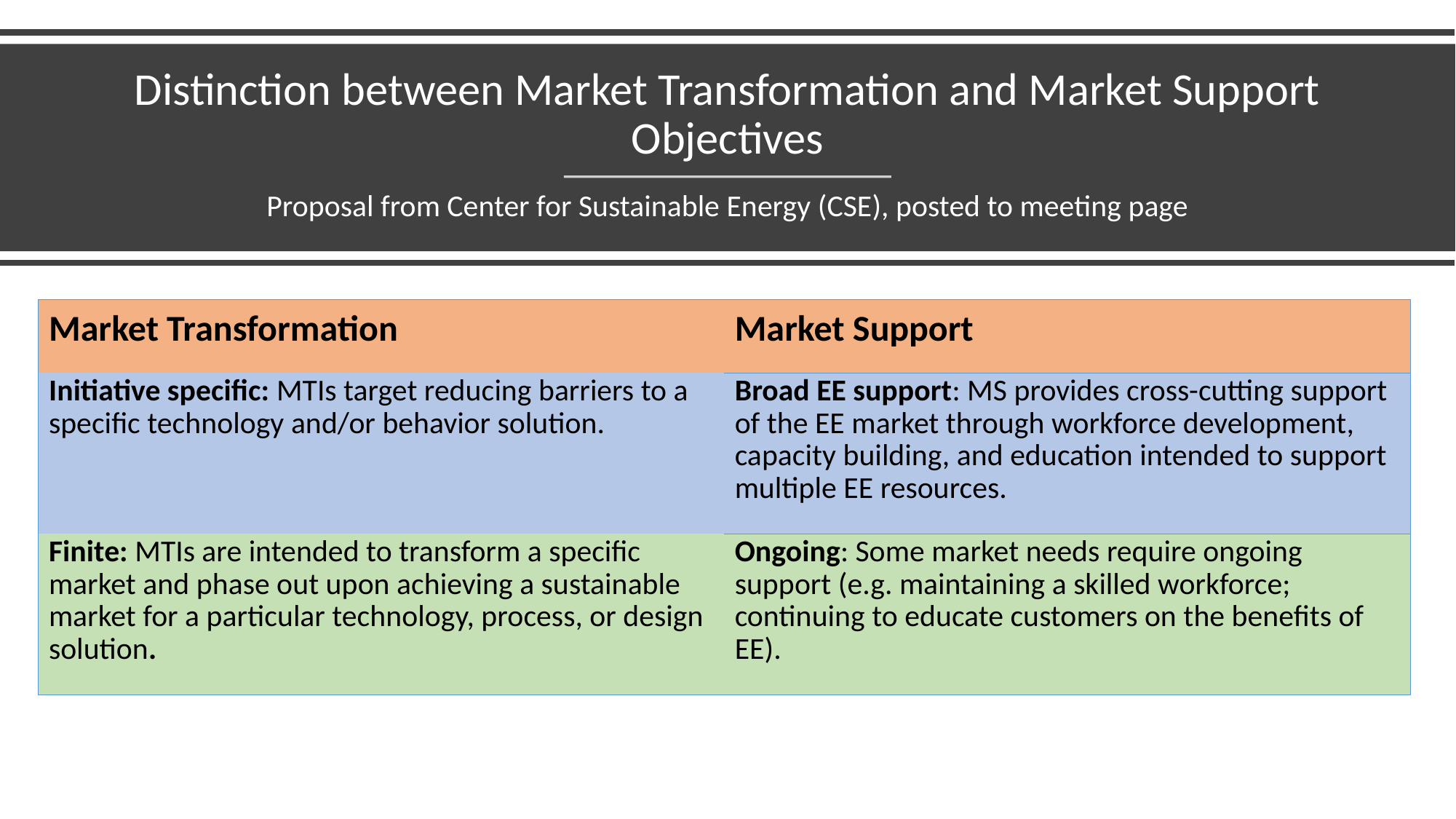

# Distinction between Market Transformation and Market Support Objectives
Proposal from Center for Sustainable Energy (CSE), posted to meeting page
| Market Transformation | Market Support |
| --- | --- |
| Initiative specific: MTIs target reducing barriers to a specific technology and/or behavior solution. | Broad EE support: MS provides cross-cutting support of the EE market through workforce development, capacity building, and education intended to support multiple EE resources. |
| Finite: MTIs are intended to transform a specific market and phase out upon achieving a sustainable market for a particular technology, process, or design solution. | Ongoing: Some market needs require ongoing support (e.g. maintaining a skilled workforce; continuing to educate customers on the benefits of EE). |